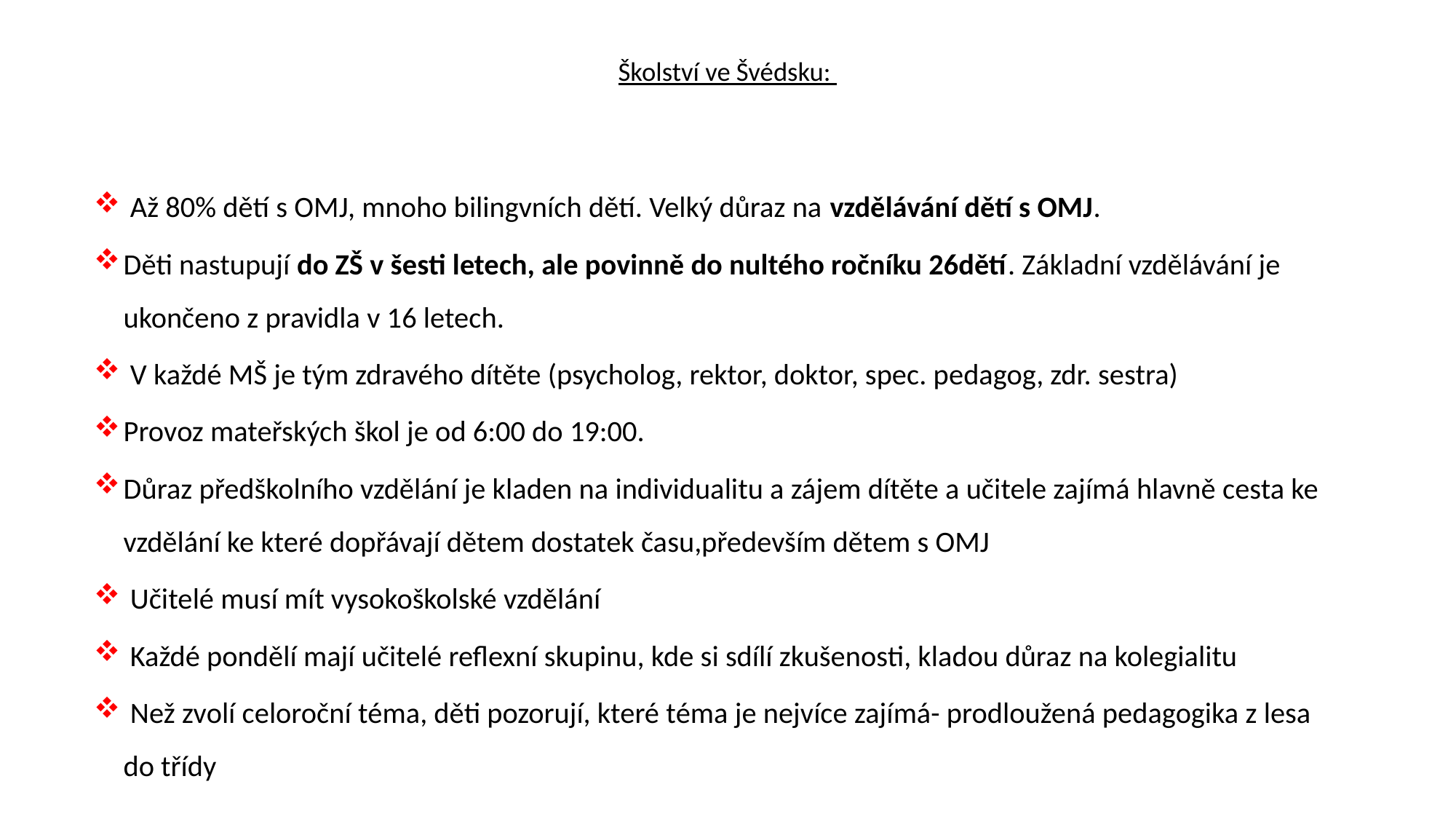

# Školství ve Švédsku:

 Až 80% dětí s OMJ, mnoho bilingvních dětí. Velký důraz na vzdělávání dětí s OMJ.
Děti nastupují do ZŠ v šesti letech, ale povinně do nultého ročníku 26dětí. Základní vzdělávání je ukončeno z pravidla v 16 letech.
 V každé MŠ je tým zdravého dítěte (psycholog, rektor, doktor, spec. pedagog, zdr. sestra)
Provoz mateřských škol je od 6:00 do 19:00.
Důraz předškolního vzdělání je kladen na individualitu a zájem dítěte a učitele zajímá hlavně cesta ke vzdělání ke které dopřávají dětem dostatek času,především dětem s OMJ
 Učitelé musí mít vysokoškolské vzdělání
 Každé pondělí mají učitelé reflexní skupinu, kde si sdílí zkušenosti, kladou důraz na kolegialitu
 Než zvolí celoroční téma, děti pozorují, které téma je nejvíce zajímá- prodloužená pedagogika z lesa do třídy